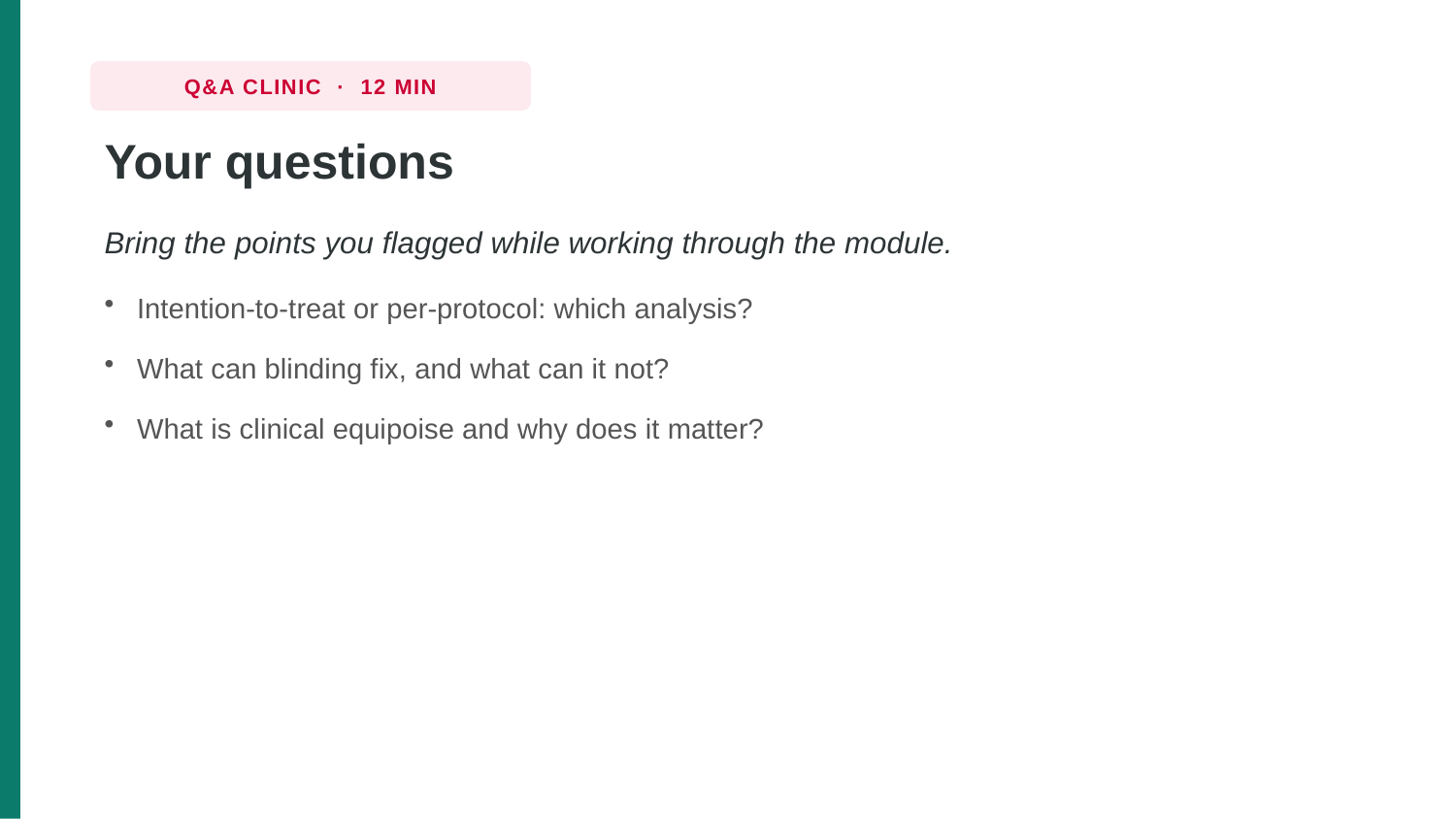

Q&A CLINIC  ·  12 MIN
Your questions
Bring the points you flagged while working through the module.
Intention-to-treat or per-protocol: which analysis?
What can blinding fix, and what can it not?
What is clinical equipoise and why does it matter?